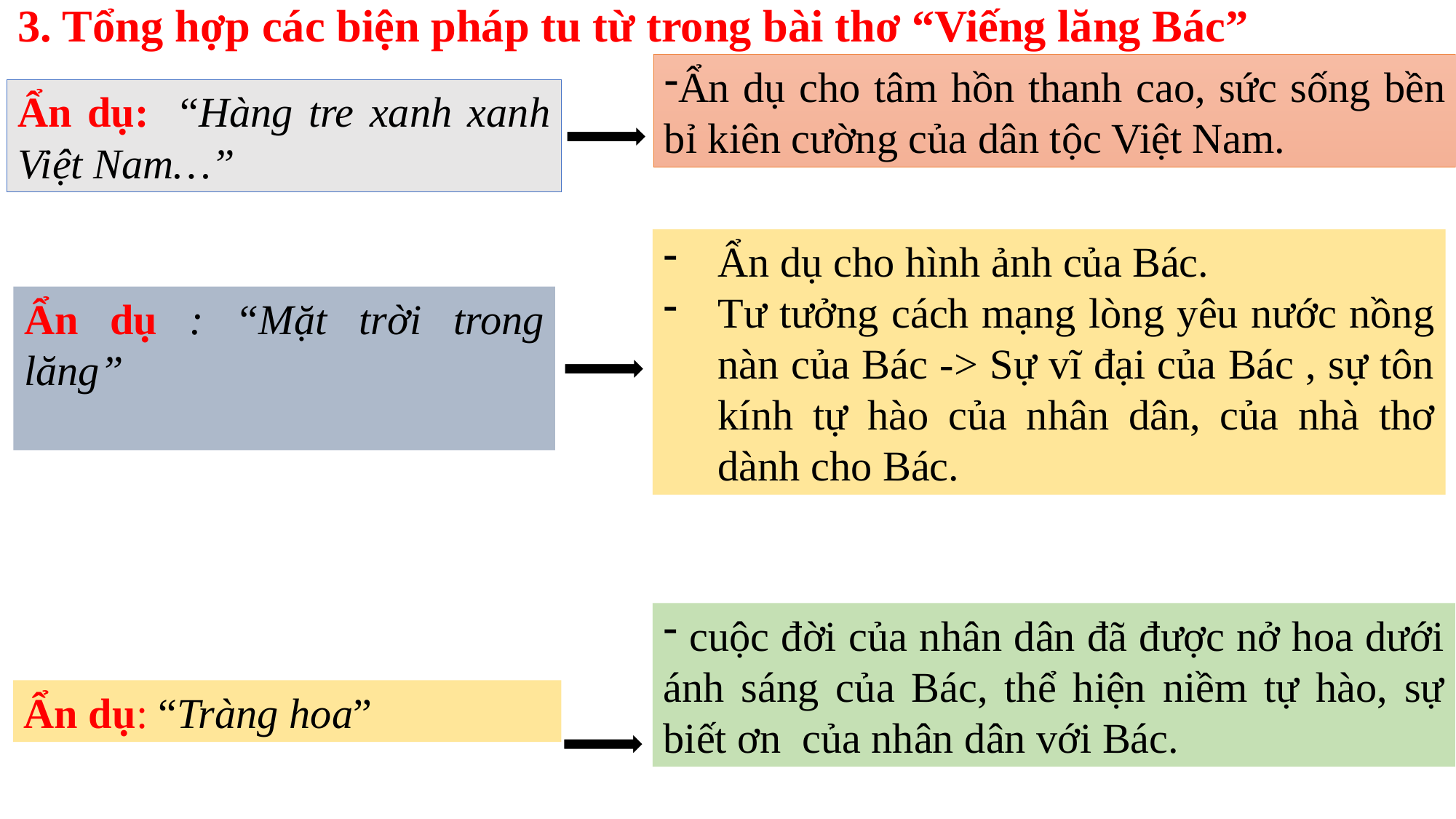

3. Tổng hợp các biện pháp tu từ trong bài thơ “Viếng lăng Bác”
Ẩn dụ cho tâm hồn thanh cao, sức sống bền bỉ kiên cường của dân tộc Việt Nam.
Ẩn dụ:  “Hàng tre xanh xanh Việt Nam…”

Ẩn dụ cho hình ảnh của Bác.
Tư tưởng cách mạng lòng yêu nước nồng nàn của Bác -> Sự vĩ đại của Bác , sự tôn kính tự hào của nhân dân, của nhà thơ dành cho Bác.
Ẩn dụ : “Mặt trời trong lăng”

 cuộc đời của nhân dân đã được nở hoa dưới ánh sáng của Bác, thể hiện niềm tự hào, sự biết ơn  của nhân dân với Bác.
Ẩn dụ: “Tràng hoa”